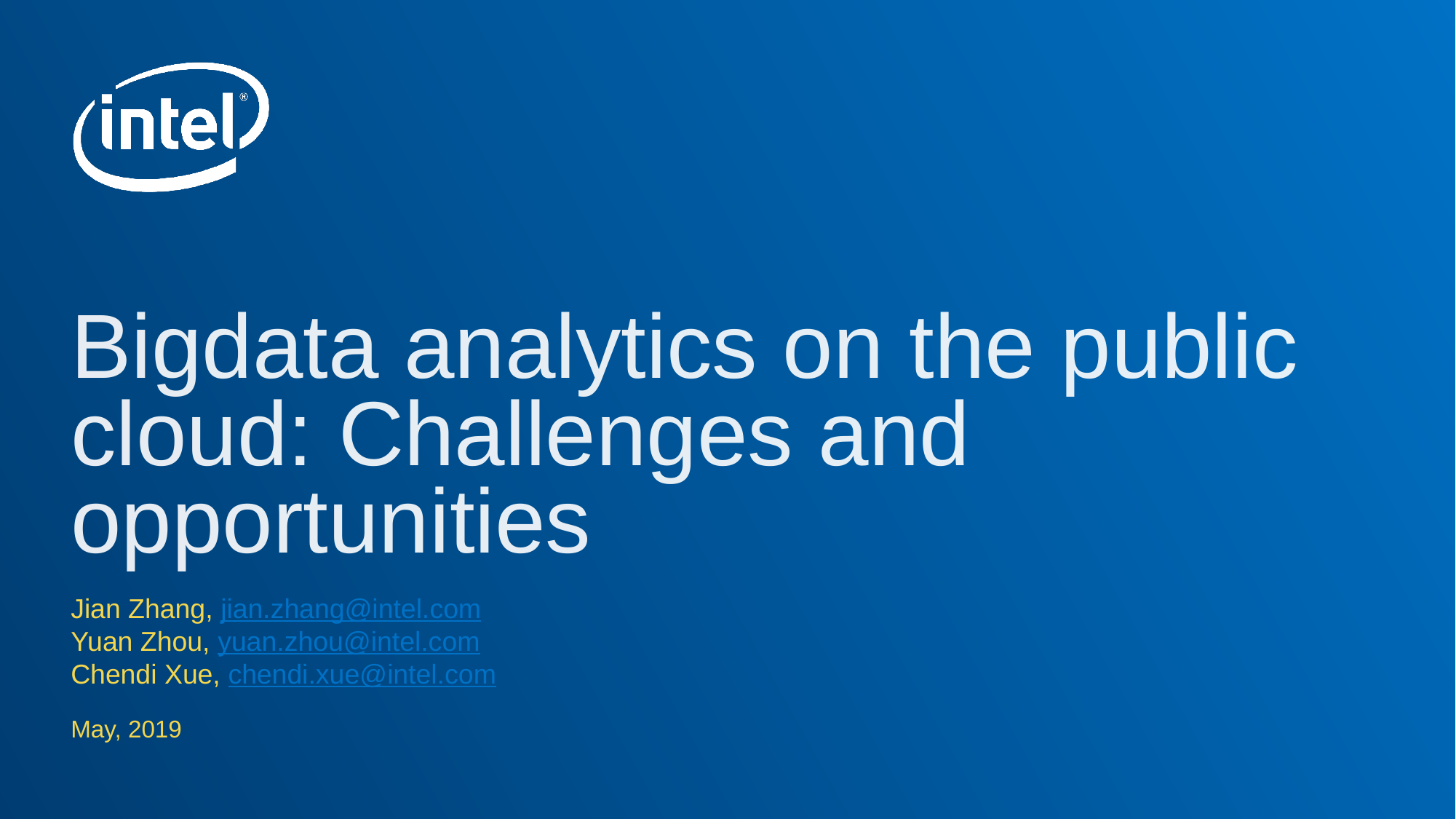

# Bigdata analytics on the public cloud: Challenges and opportunities
Jian Zhang, jian.zhang@intel.com
Yuan Zhou, yuan.zhou@intel.com
Chendi Xue, chendi.xue@intel.com
May, 2019